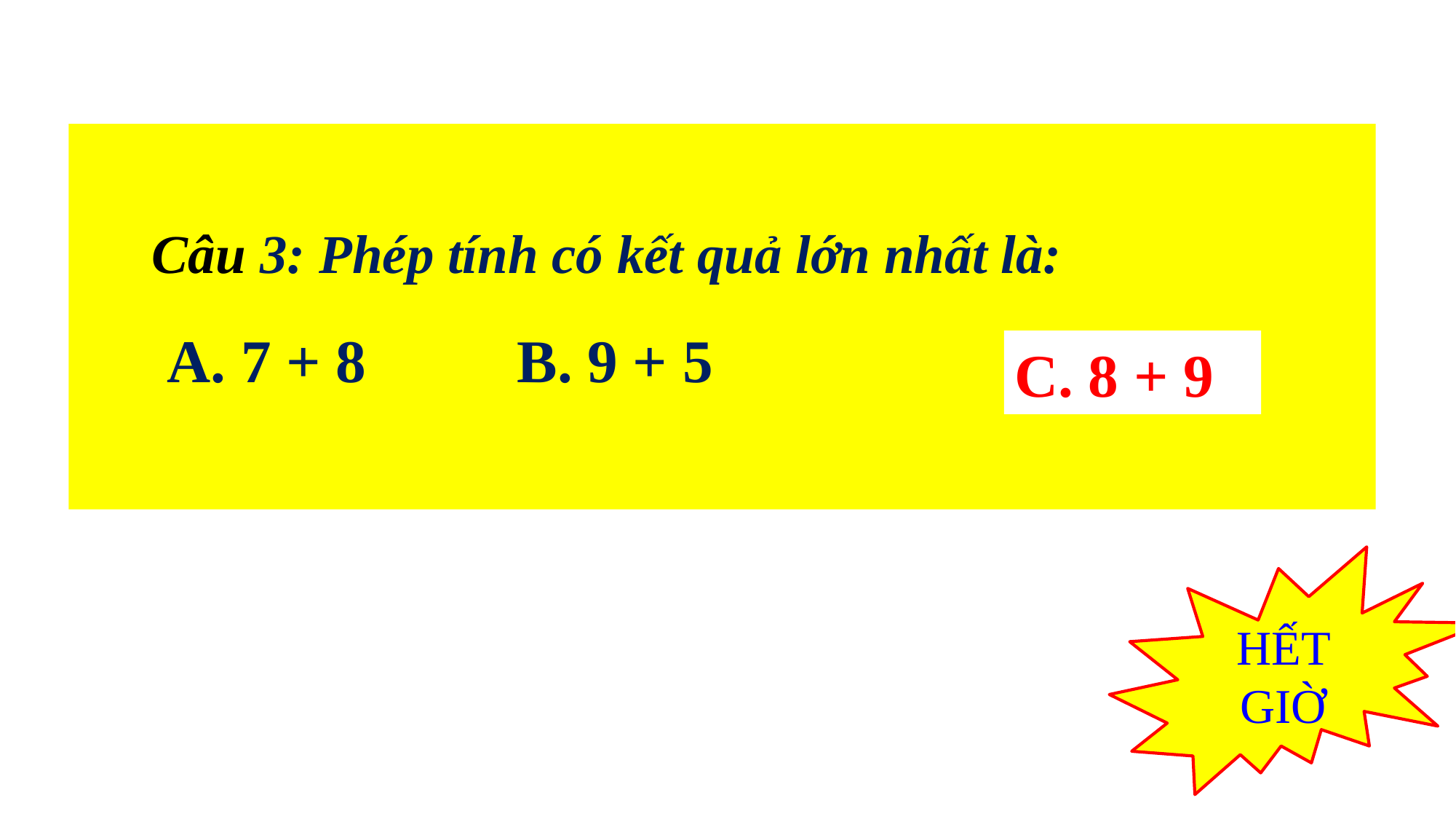

Câu 3: Phép tính có kết quả lớn nhất là:
    A. 7 + 8          B. 9 + 5                    C. 8 + 9

C. 8 + 9
HẾT GIỜ